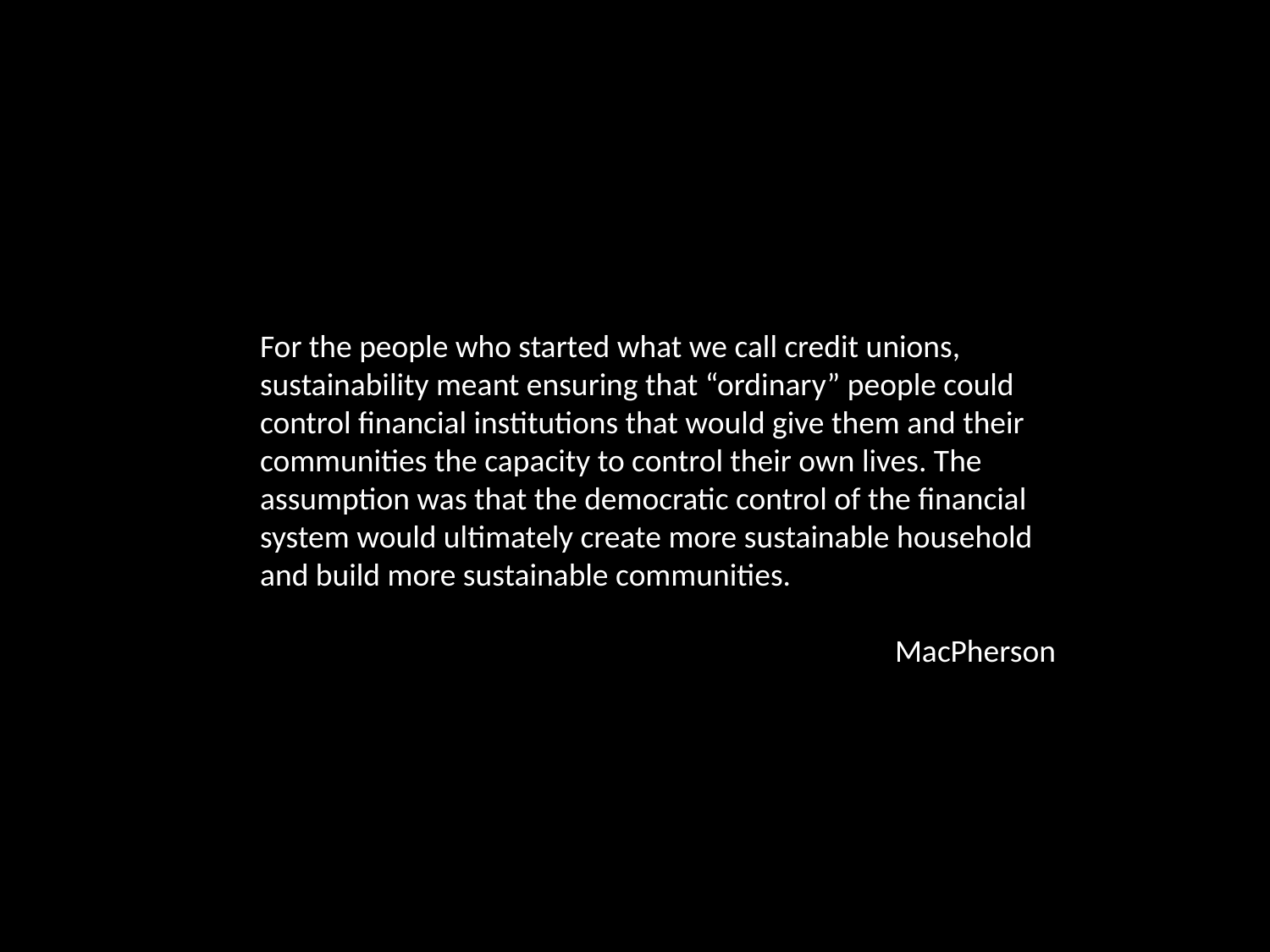

For the people who started what we call credit unions, sustainability meant ensuring that “ordinary” people could control financial institutions that would give them and their communities the capacity to control their own lives. The assumption was that the democratic control of the financial system would ultimately create more sustainable household and build more sustainable communities.

					MacPherson